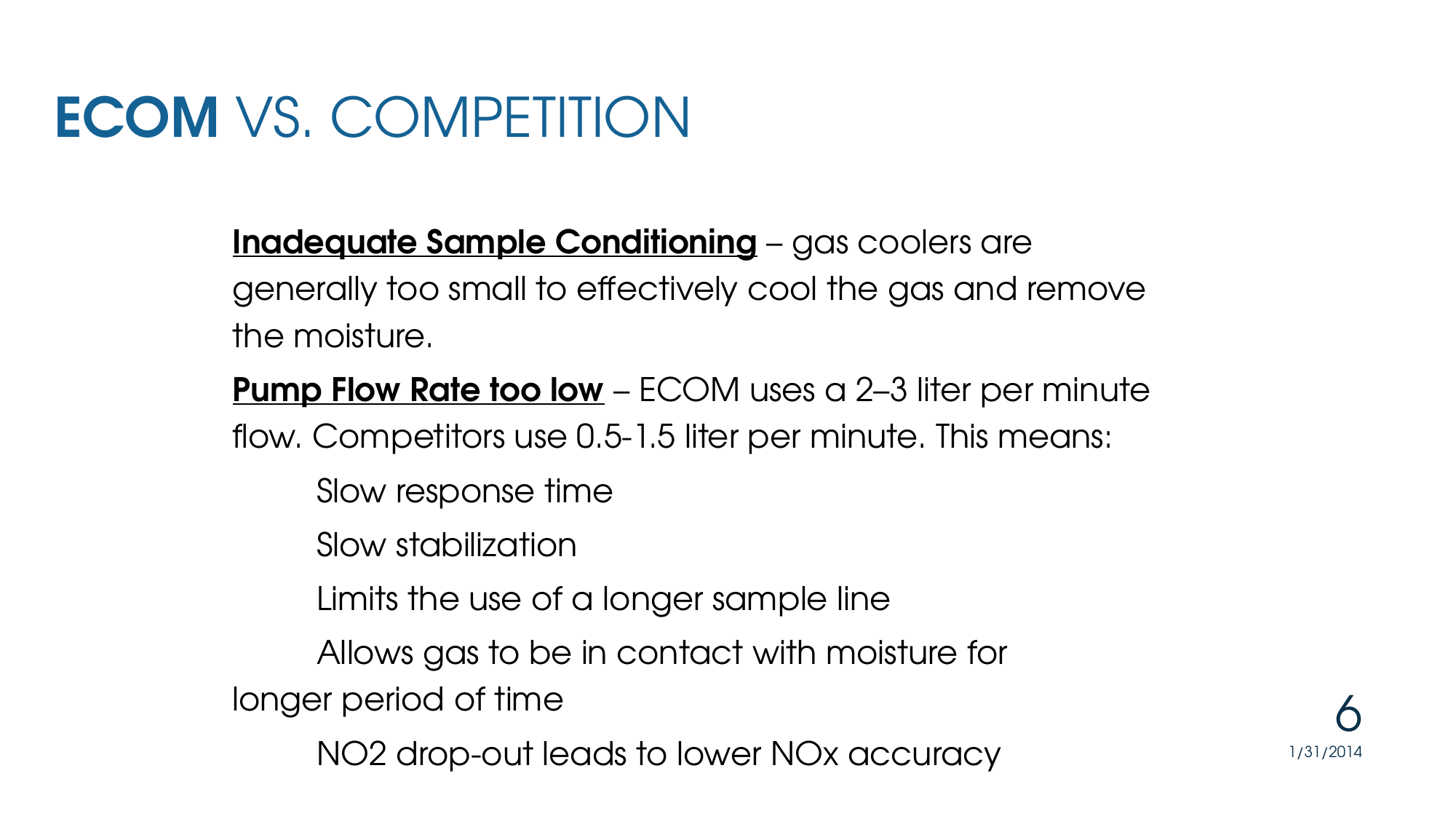

# ECOM vs. Competition
Inadequate Sample Conditioning – gas coolers are generally too small to effectively cool the gas and remove the moisture.
Pump Flow Rate too low – ECOM uses a 2–3 liter per minute flow. Competitors use 0.5-1.5 liter per minute. This means:
	Slow response time
	Slow stabilization
	Limits the use of a longer sample line
	Allows gas to be in contact with moisture for 				longer period of time
	NO2 drop-out leads to lower NOx accuracy

6
1/31/2014